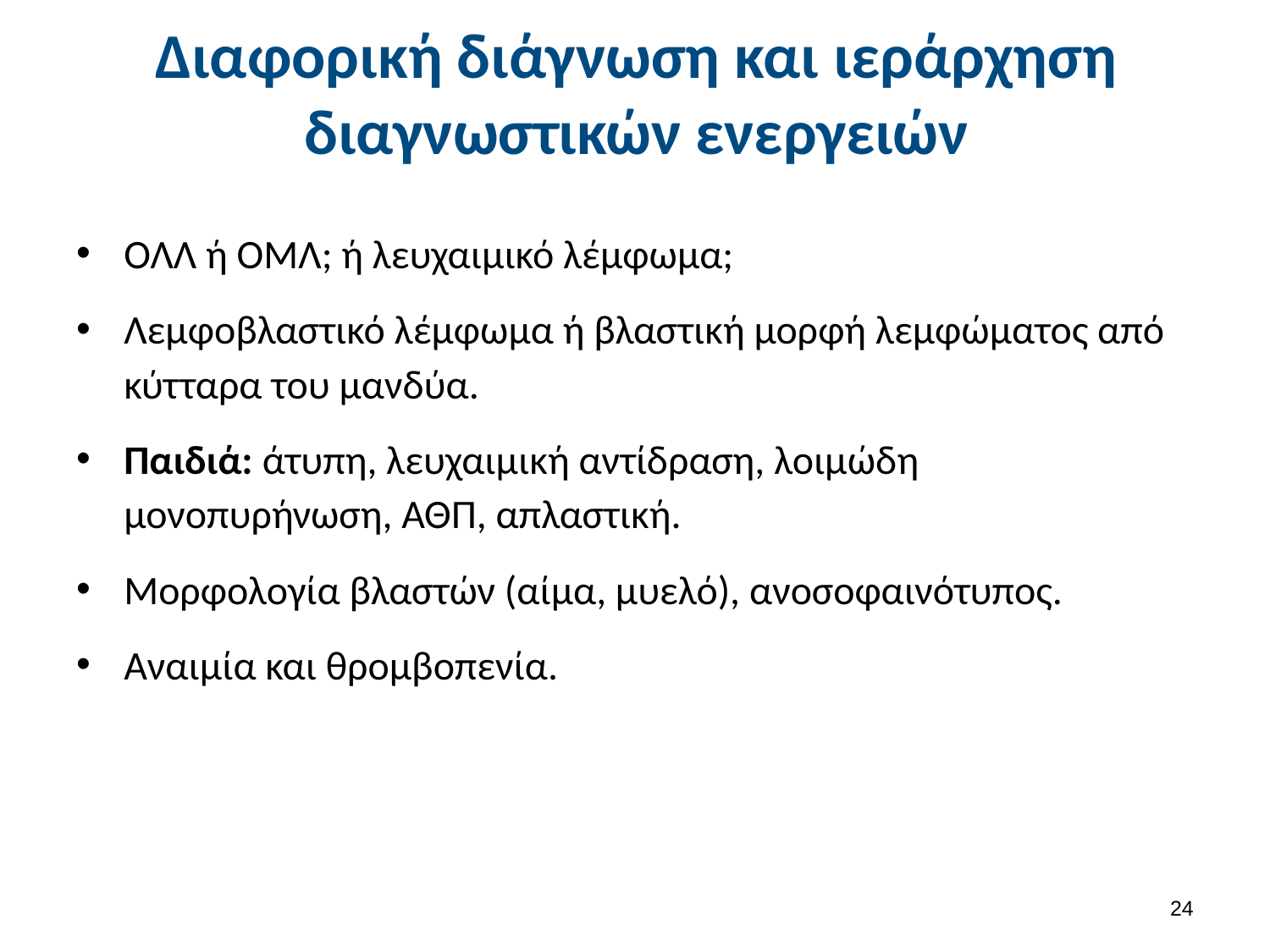

# Διαφορική διάγνωση και ιεράρχηση διαγνωστικών ενεργειών
ΟΛΛ ή ΟΜΛ; ή λευχαιμικό λέμφωμα;
Λεμφοβλαστικό λέμφωμα ή βλαστική μορφή λεμφώματος από κύτταρα του μανδύα.
Παιδιά: άτυπη, λευχαιμική αντίδραση, λοιμώδη μονοπυρήνωση, ΑΘΠ, απλαστική.
Μορφολογία βλαστών (αίμα, μυελό), ανοσοφαινότυπος.
Αναιμία και θρομβοπενία.

24